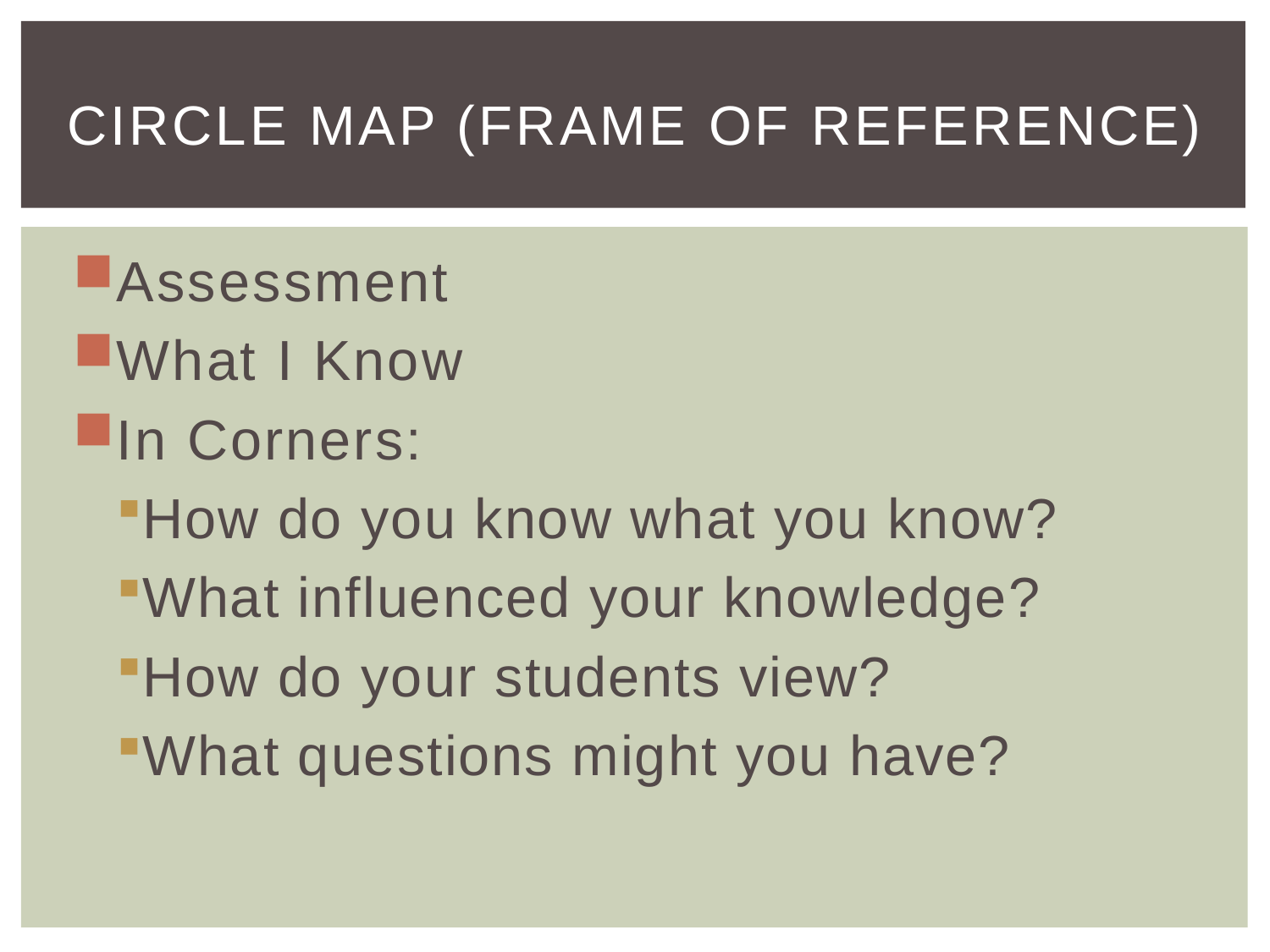

# Circle Map (Frame of Reference)
Assessment
What I Know
In Corners:
How do you know what you know?
What influenced your knowledge?
How do your students view?
What questions might you have?